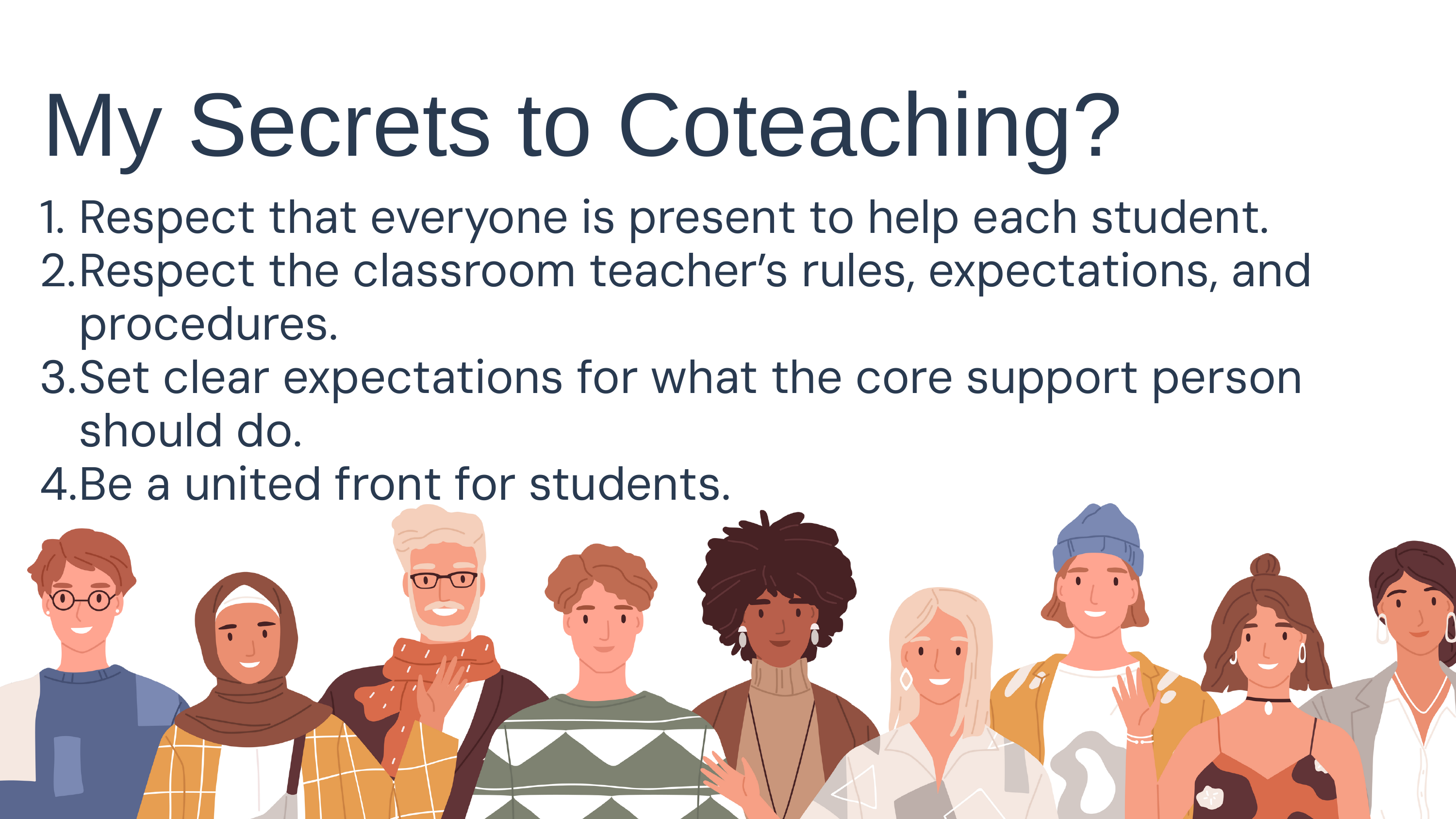

My Secrets to Coteaching?
Respect that everyone is present to help each student.
Respect the classroom teacher’s rules, expectations, and procedures.
Set clear expectations for what the core support person should do.
Be a united front for students.